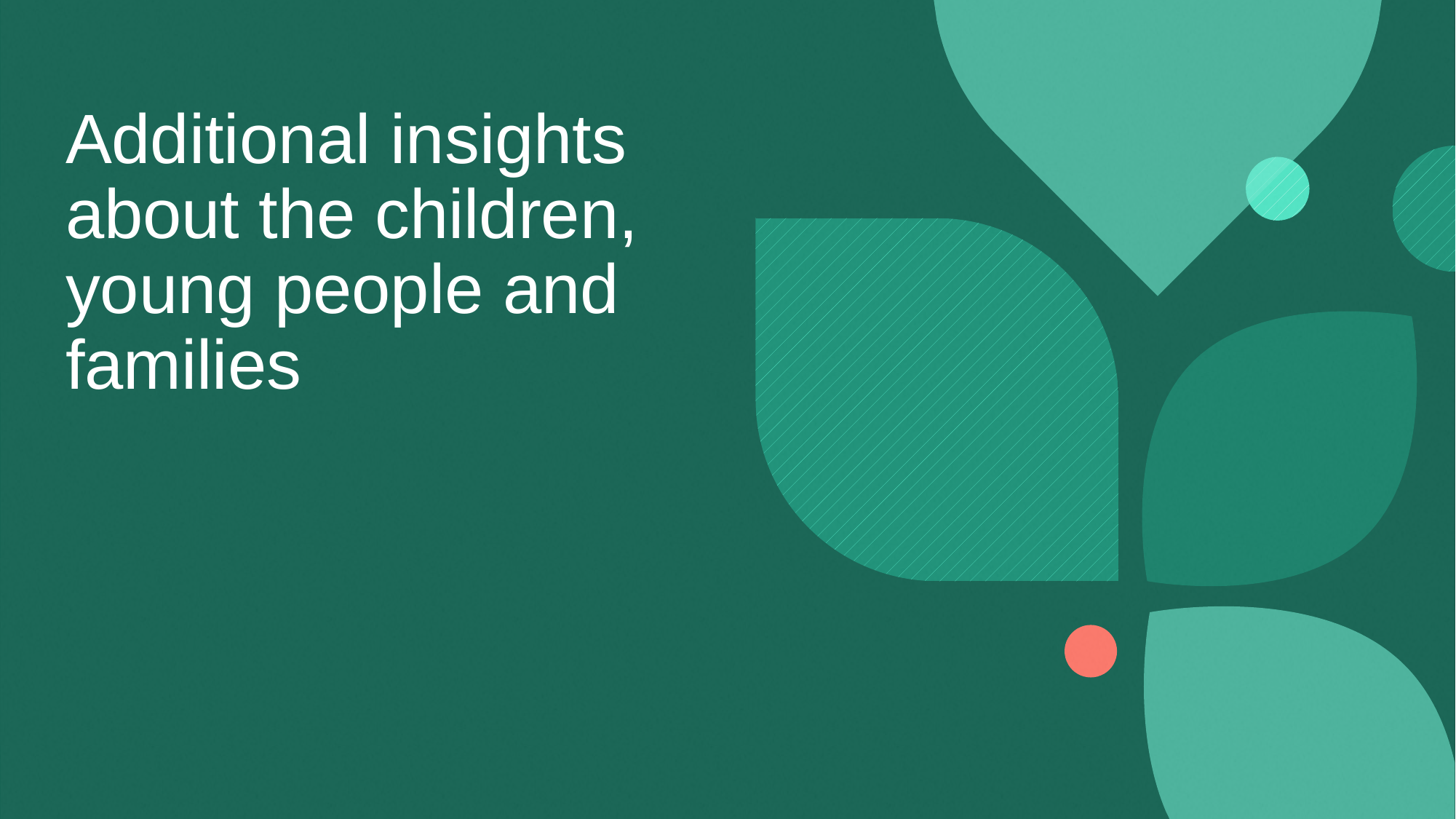

# Additional insights about the children, young people and families